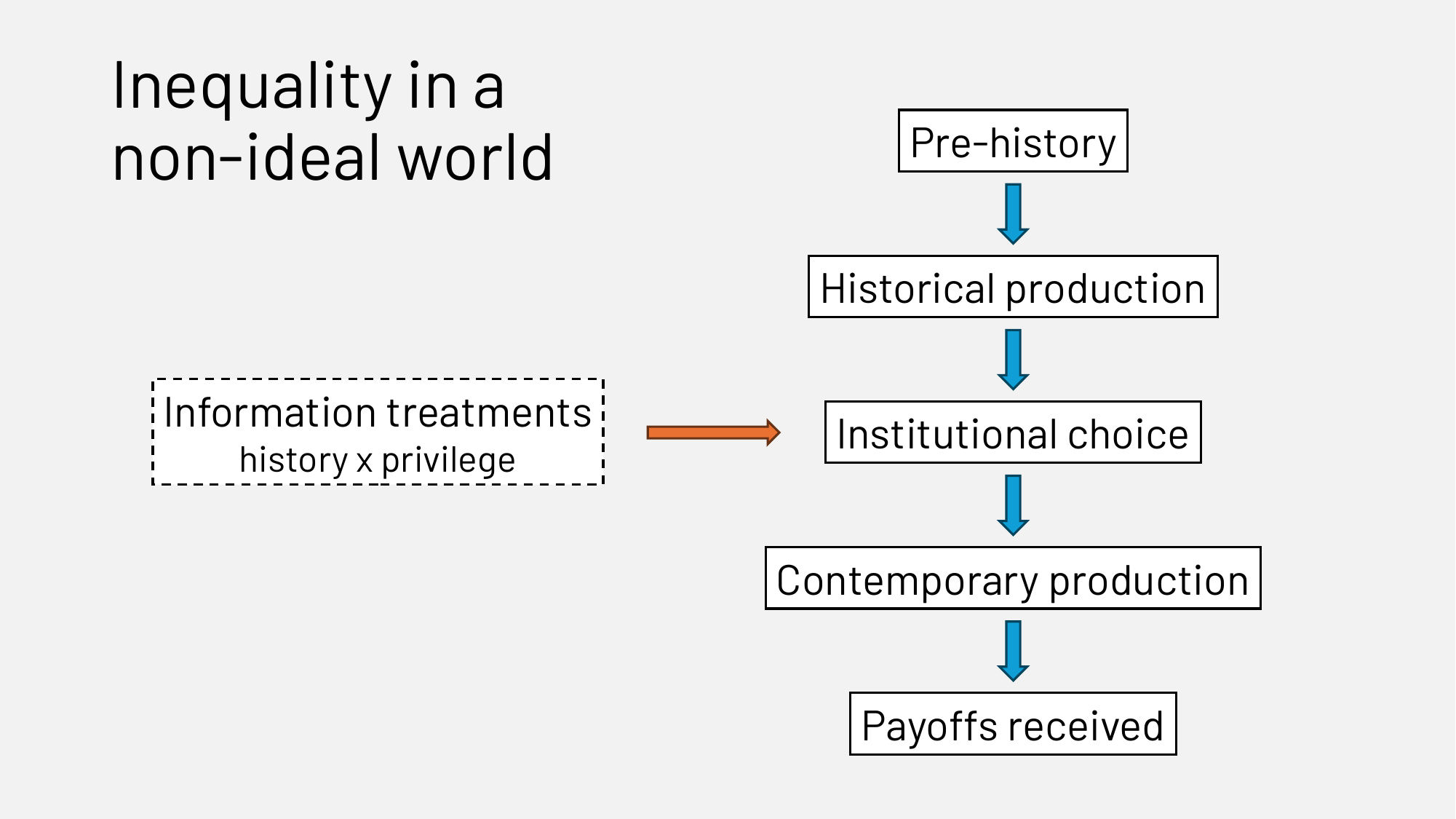

# Inequality in a non-ideal world
Pre-history

Historical production

Information treatments
history x privilege
Institutional choice

Contemporary production

Payoffs received